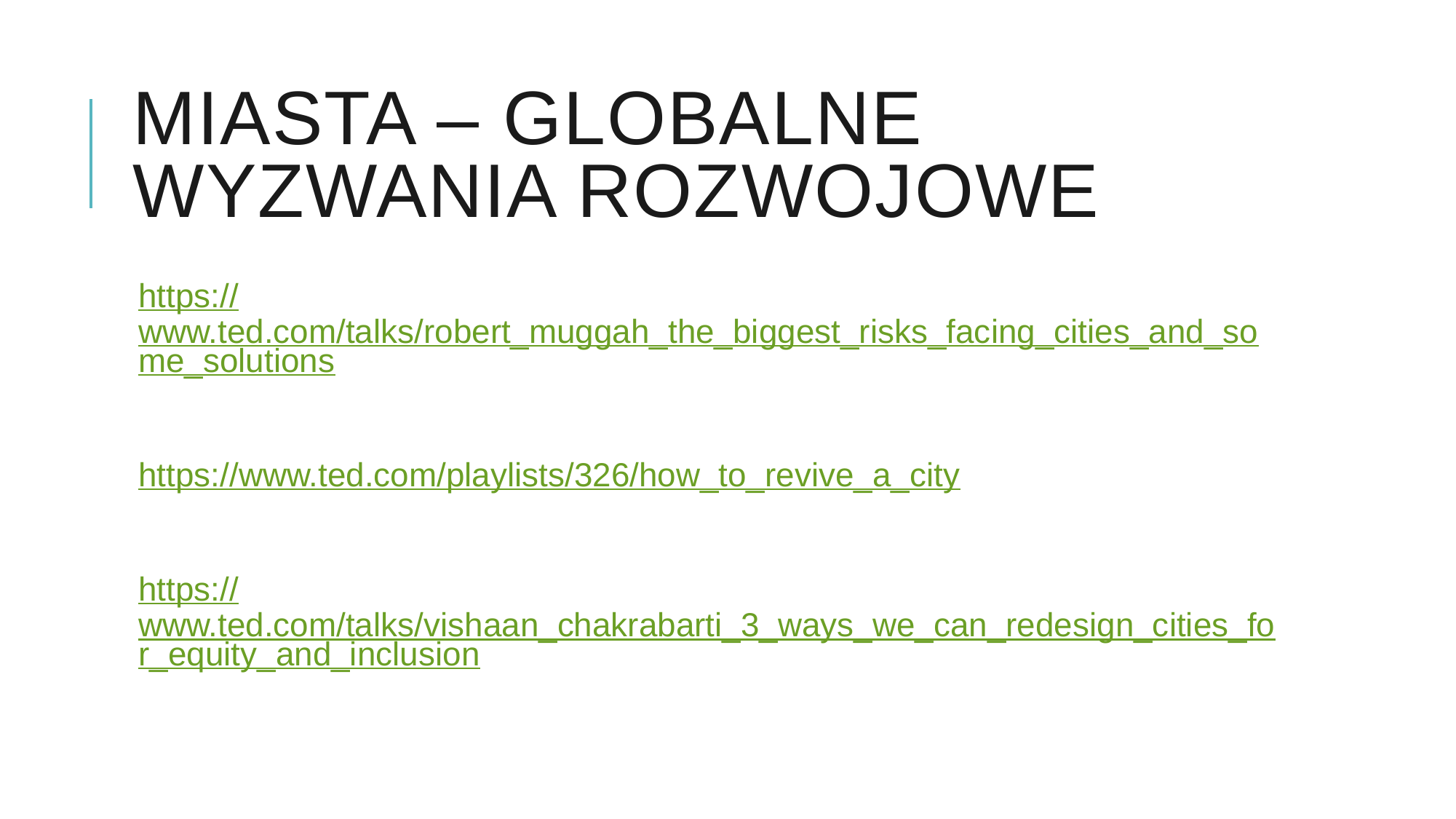

# Miasta – globalne wyzwania rozwojowe
https://www.ted.com/talks/robert_muggah_the_biggest_risks_facing_cities_and_some_solutions

https://www.ted.com/playlists/326/how_to_revive_a_city

https://www.ted.com/talks/vishaan_chakrabarti_3_ways_we_can_redesign_cities_for_equity_and_inclusion